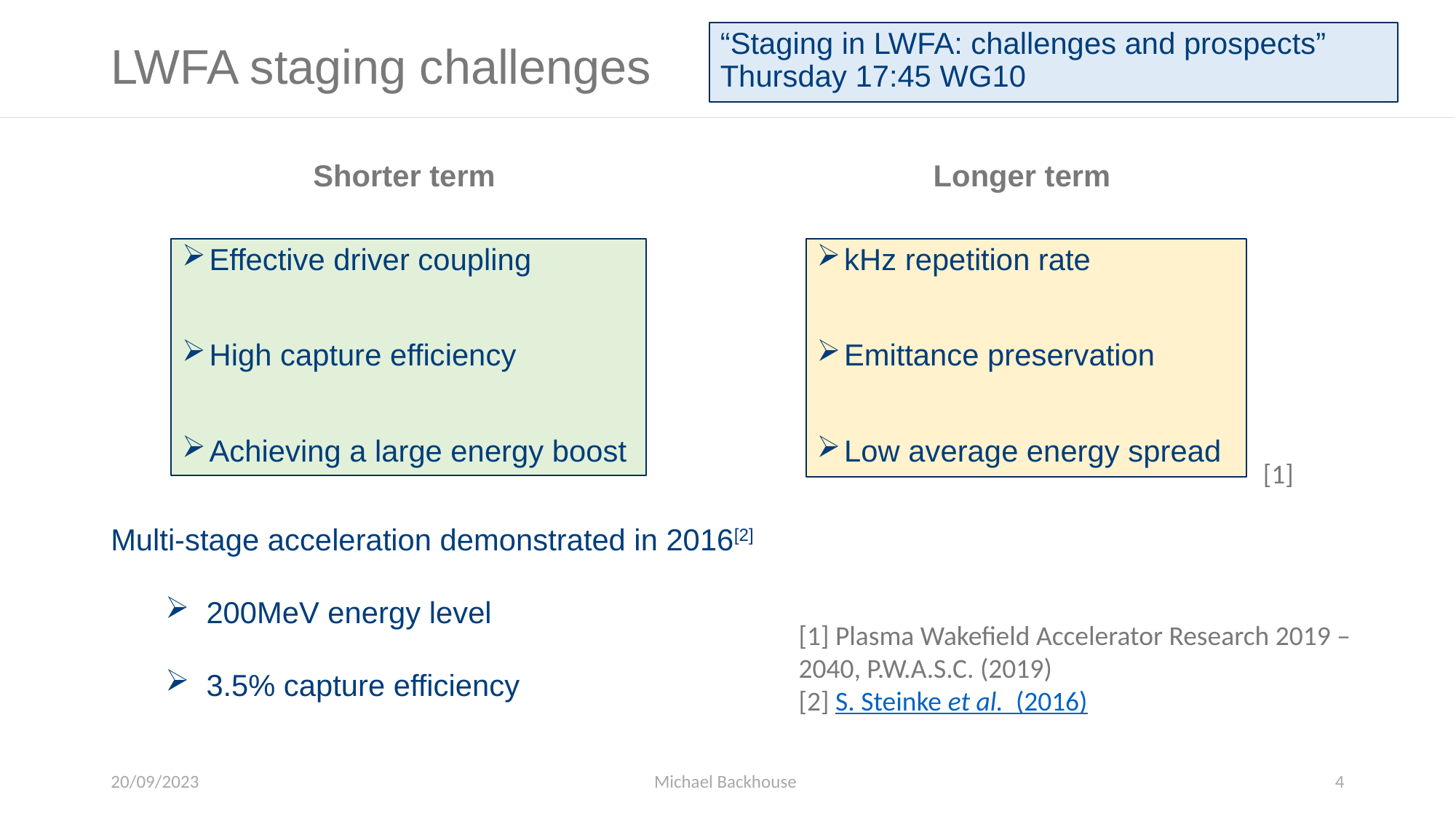

# LWFA staging challenges
“Staging in LWFA: challenges and prospects” Thursday 17:45 WG10
Shorter term
Longer term
Effective driver coupling

High capture efficiency

Achieving a large energy boost

kHz repetition rate

Emittance preservation

Low average energy spread
[1]
Multi-stage acceleration demonstrated in 2016[2]

200MeV energy level

3.5% capture efficiency

[1] Plasma Wakefield Accelerator Research 2019 – 2040, P.W.A.S.C. (2019)
[2] S. Steinke et al.  (2016)
20/09/2023
Michael Backhouse
4